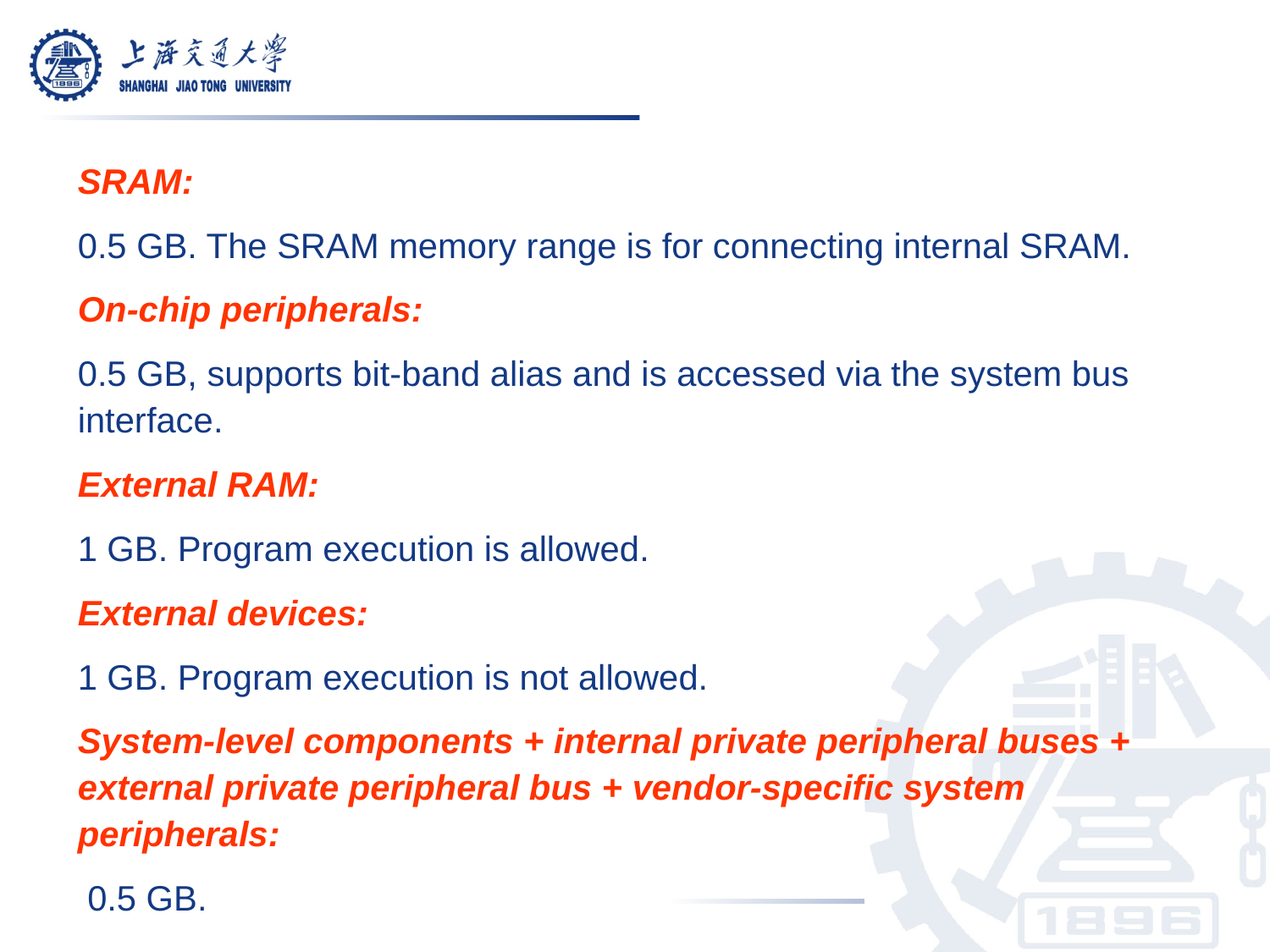

SRAM:
0.5 GB. The SRAM memory range is for connecting internal SRAM.
On-chip peripherals:
0.5 GB, supports bit-band alias and is accessed via the system bus interface.
External RAM:
1 GB. Program execution is allowed.
External devices:
1 GB. Program execution is not allowed.
System-level components + internal private peripheral buses + external private peripheral bus + vendor-specific system peripherals:
 0.5 GB.